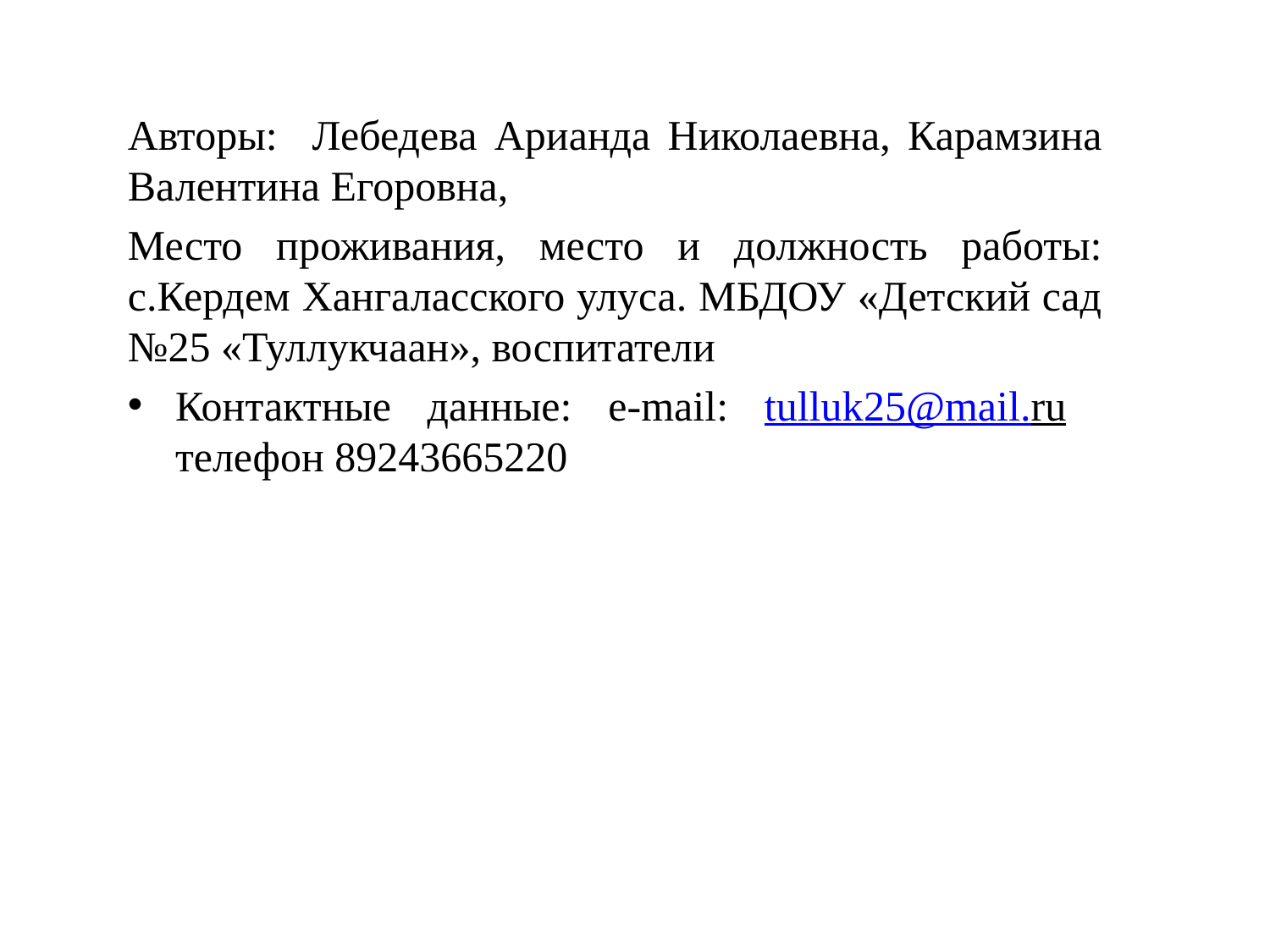

Авторы:  Лебедева Арианда Николаевна, Карамзина Валентина Егоровна,
Место проживания, место и должность работы: с.Кердем Хангаласского улуса. МБДОУ «Детский сад №25 «Туллукчаан», воспитатели
Контактные данные: e-mail: tulluk25@mail.ru  телефон 89243665220